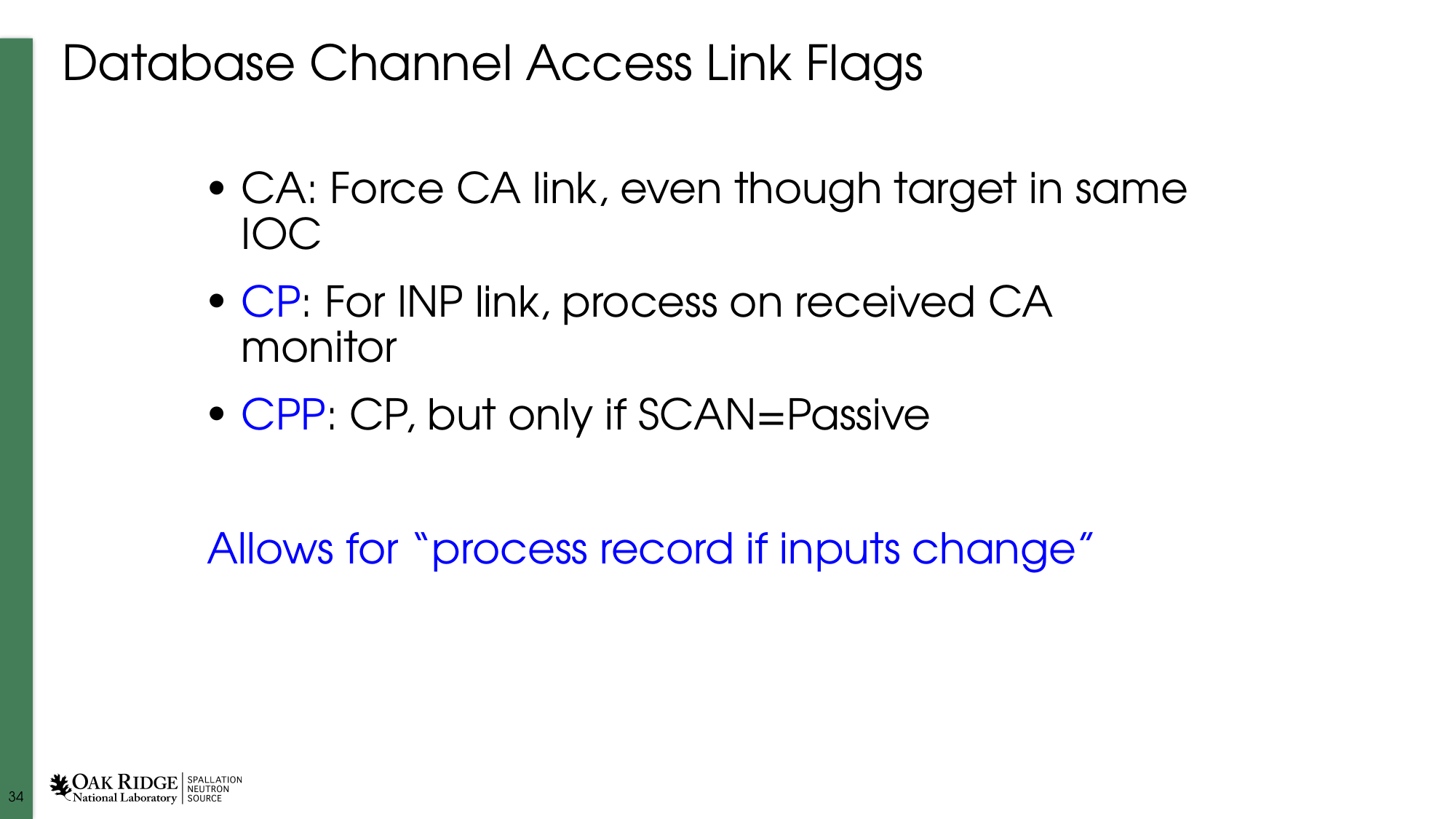

# Database Channel Access Link Flags
CA: Force CA link, even though target in same IOC
CP: For INP link, process on received CA monitor
CPP: CP, but only if SCAN=Passive

Allows for “process record if inputs change”